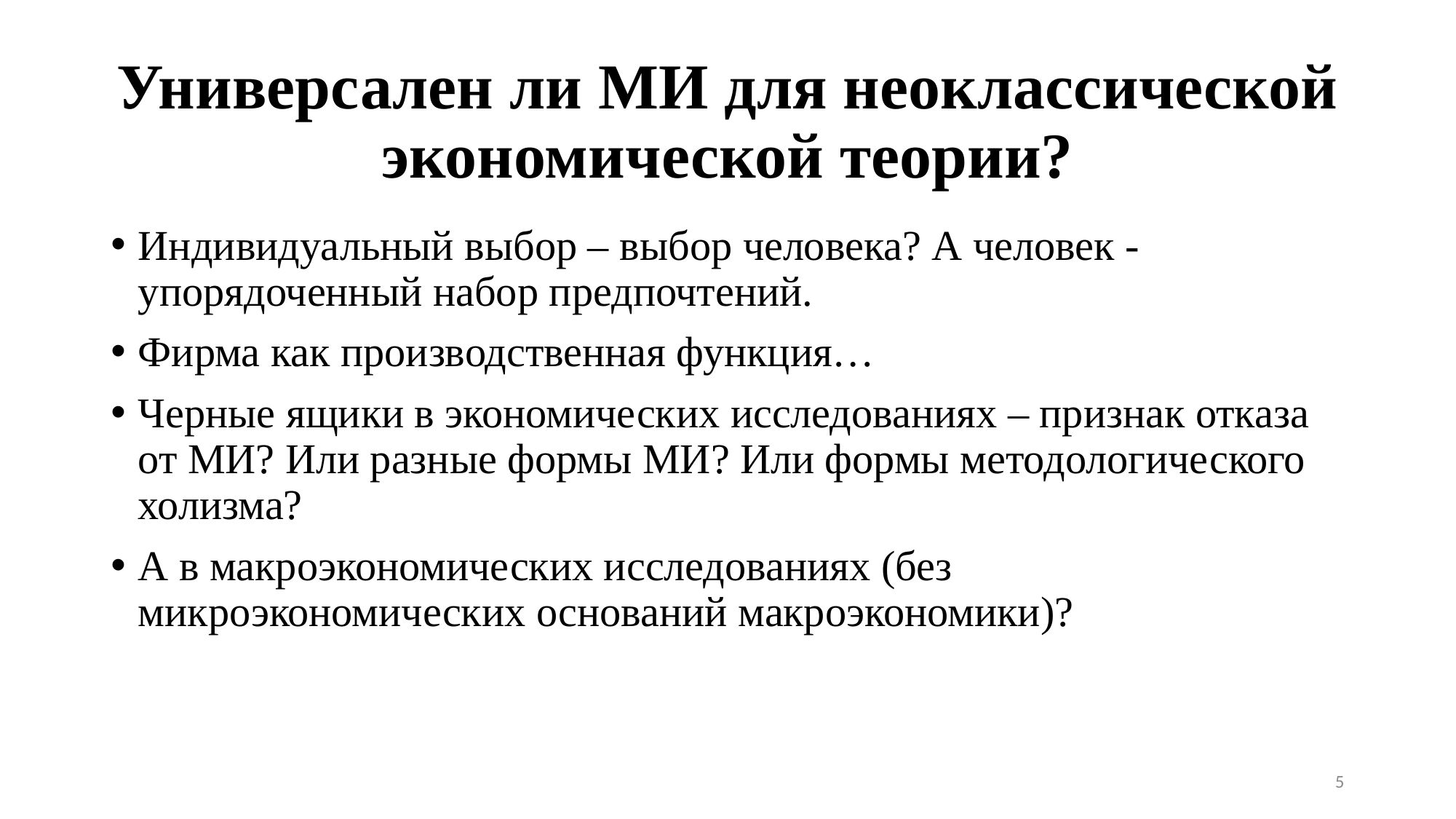

# Универсален ли МИ для неоклассической экономической теории?
Индивидуальный выбор – выбор человека? А человек - упорядоченный набор предпочтений.
Фирма как производственная функция…
Черные ящики в экономических исследованиях – признак отказа от МИ? Или разные формы МИ? Или формы методологического холизма?
А в макроэкономических исследованиях (без микроэкономических оснований макроэкономики)?
5